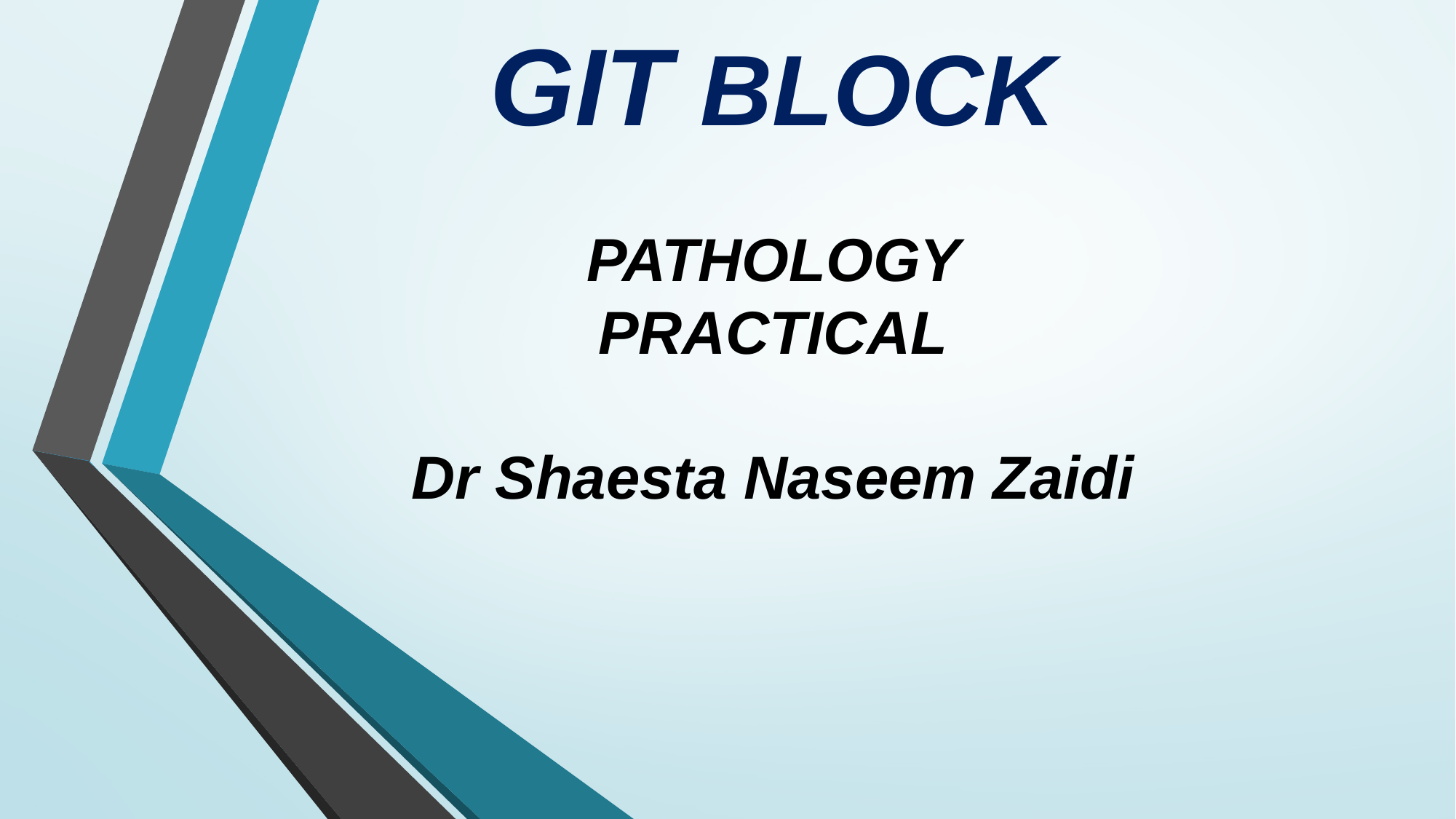

# GIT BLOCK PATHOLOGY  PRACTICAL Dr Shaesta Naseem Zaidi